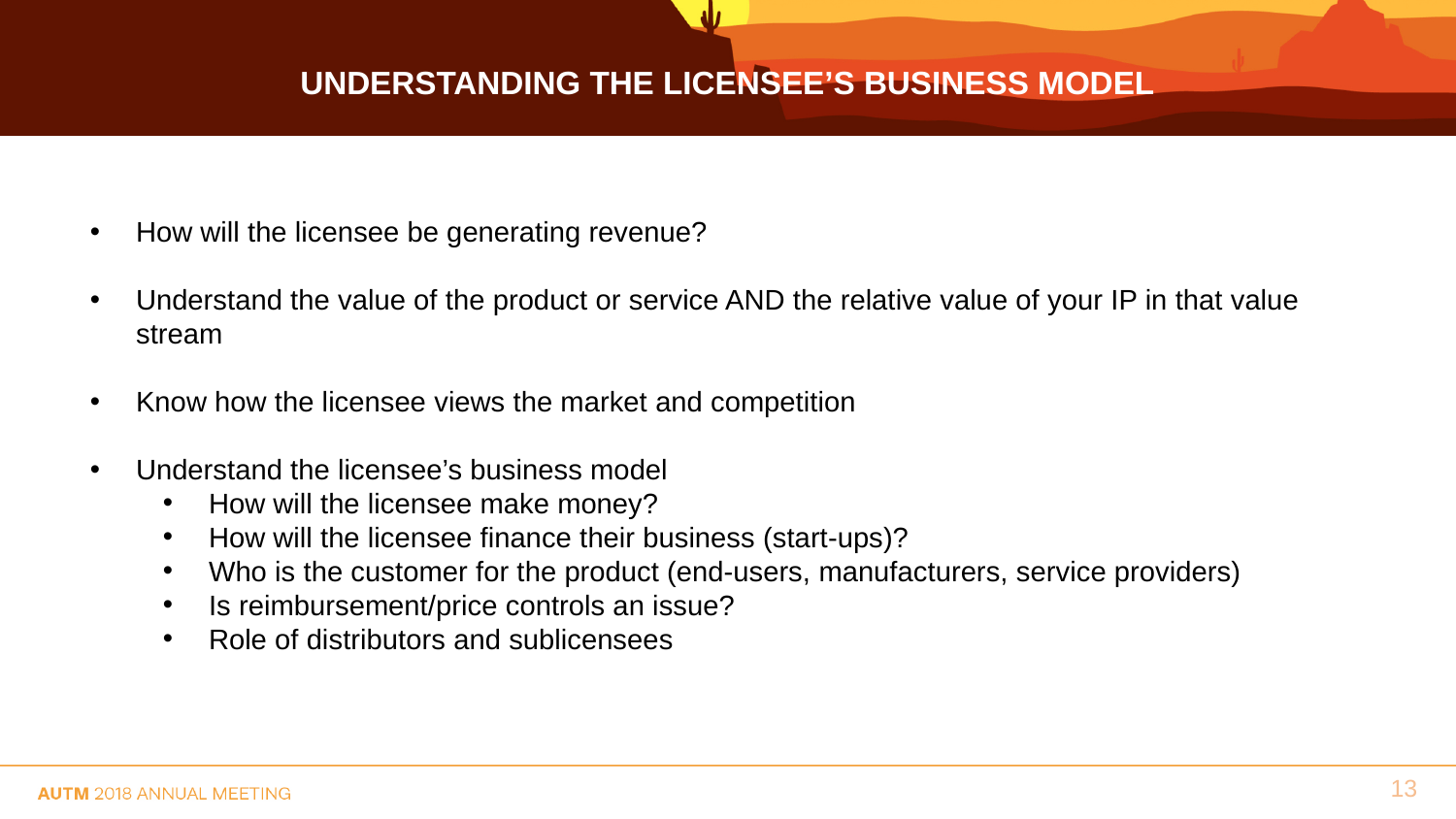

# UnderstandING the Licensee’s Business Model
Types of Licensees & Their Motivations for Licensing
How will the licensee be generating revenue?

Understand the value of the product or service AND the relative value of your IP in that value stream

Know how the licensee views the market and competition

Understand the licensee’s business model
How will the licensee make money?
How will the licensee finance their business (start-ups)?
Who is the customer for the product (end-users, manufacturers, service providers)
Is reimbursement/price controls an issue?
Role of distributors and sublicensees

13